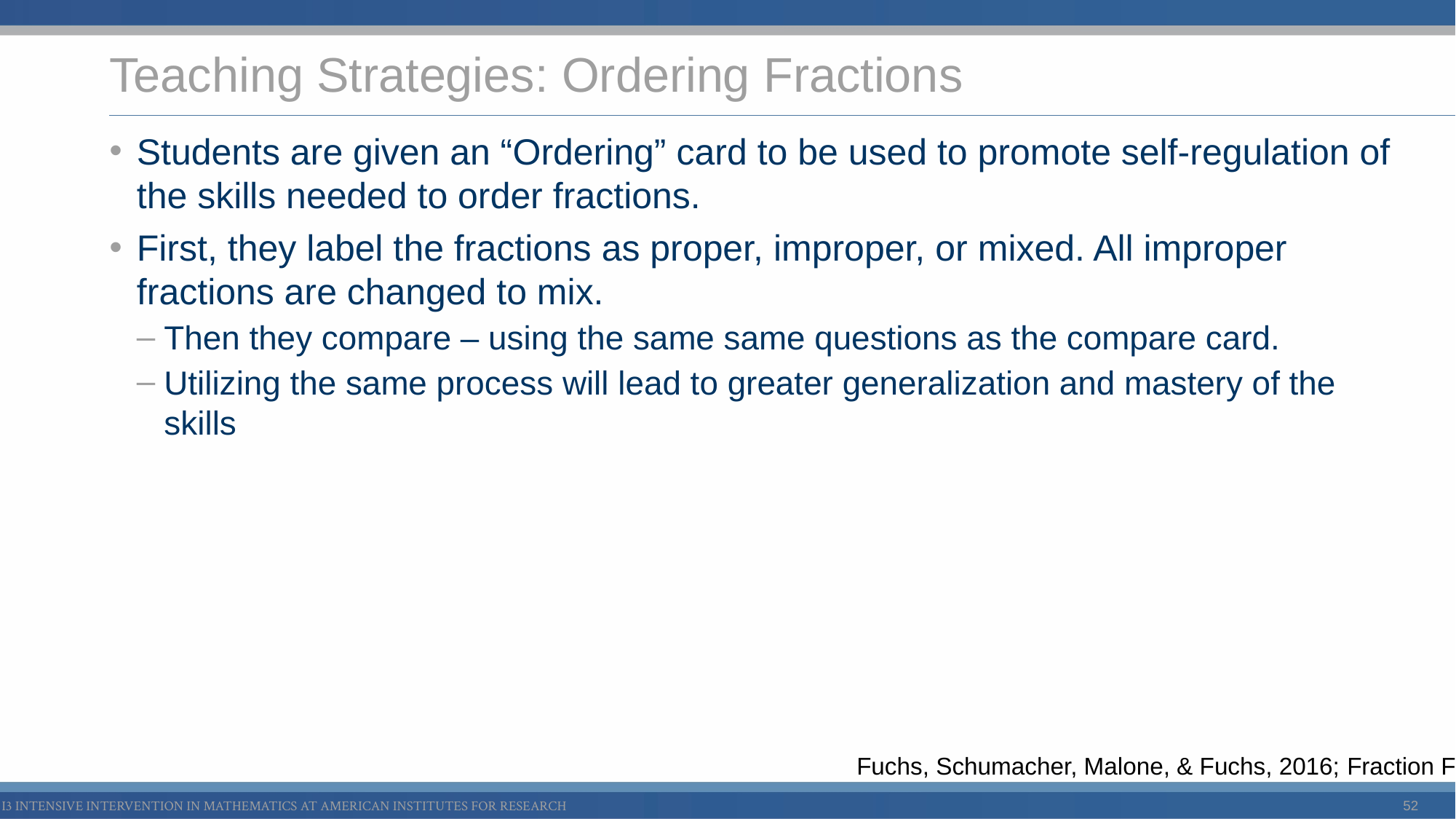

# Teaching Strategies: Ordering Fractions
Students are given an “Ordering” card to be used to promote self-regulation of the skills needed to order fractions.
First, they label the fractions as proper, improper, or mixed. All improper fractions are changed to mix.
Then they compare – using the same same questions as the compare card.
Utilizing the same process will lead to greater generalization and mastery of the skills
Fuchs, Schumacher, Malone, & Fuchs, 2016; Fraction Face-off! ©
52